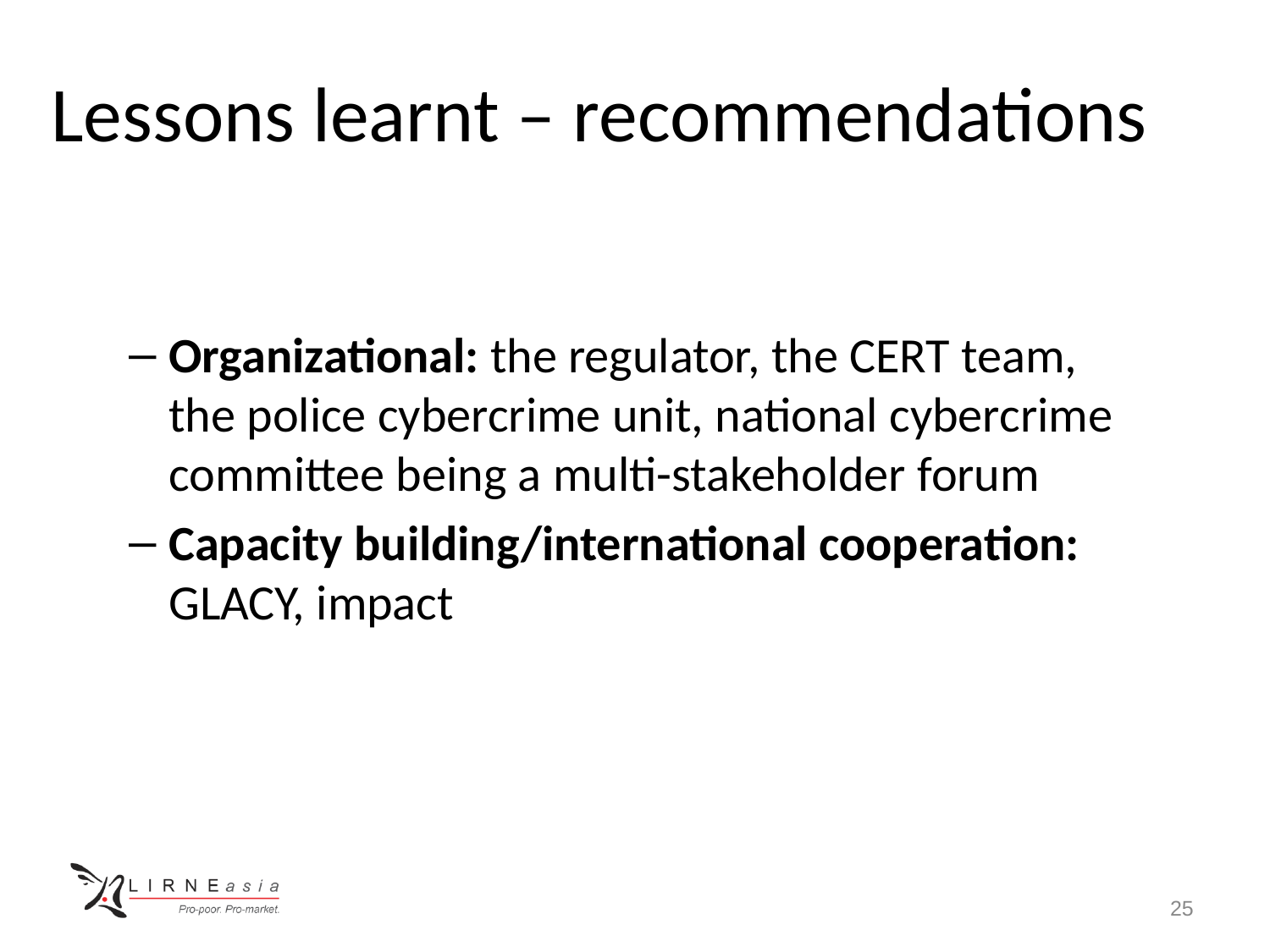

# Lessons learnt – recommendations
Organizational: the regulator, the CERT team, the police cybercrime unit, national cybercrime committee being a multi-stakeholder forum
Capacity building/international cooperation: GLACY, impact
25